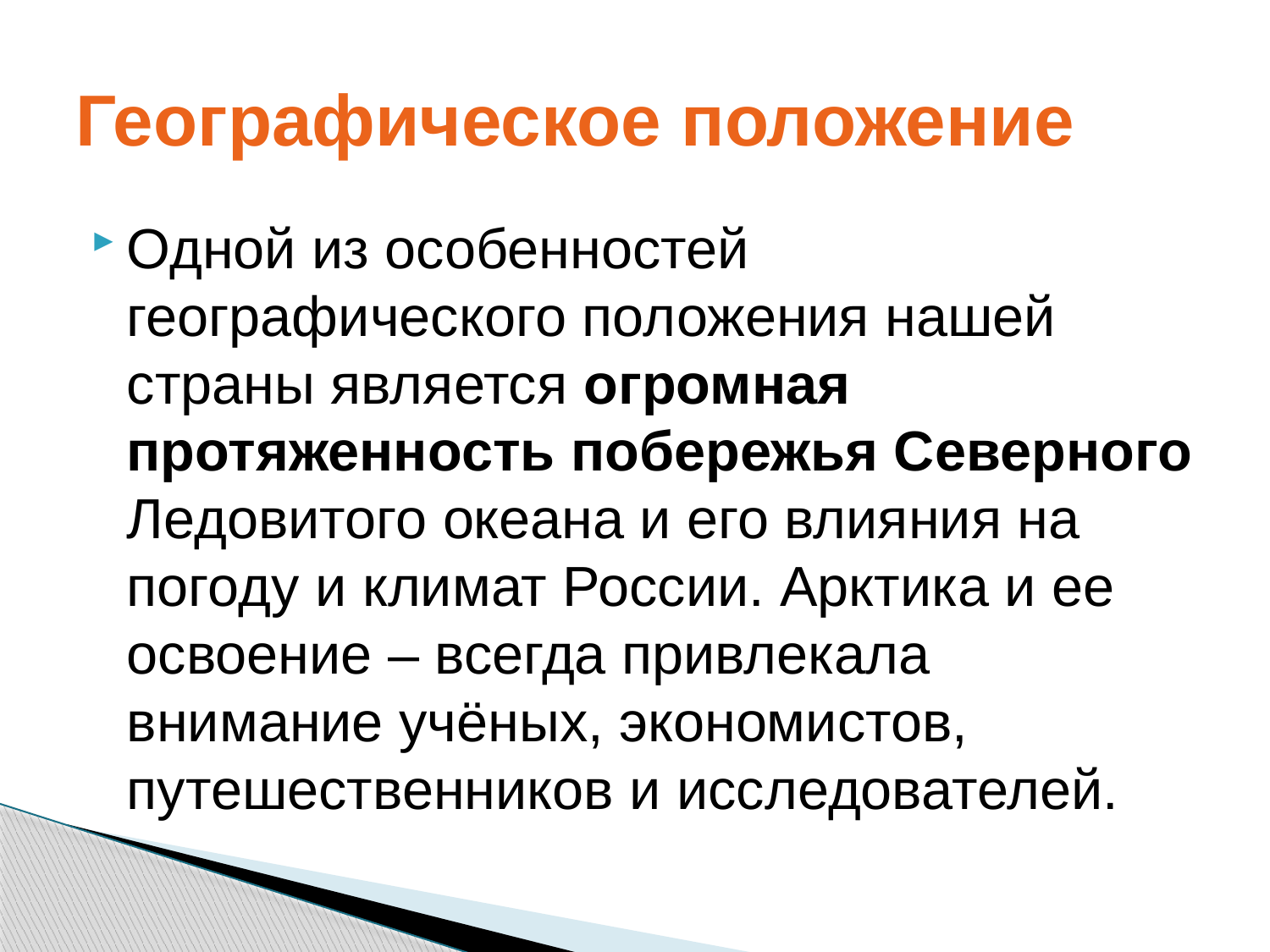

# Географическое положение
Одной из особенностей географического положения нашей страны является огромная протяженность побережья Северного Ледовитого океана и его влияния на погоду и климат России. Арктика и ее освоение – всегда привлекала внимание учёных, экономистов, путешественников и исследователей.